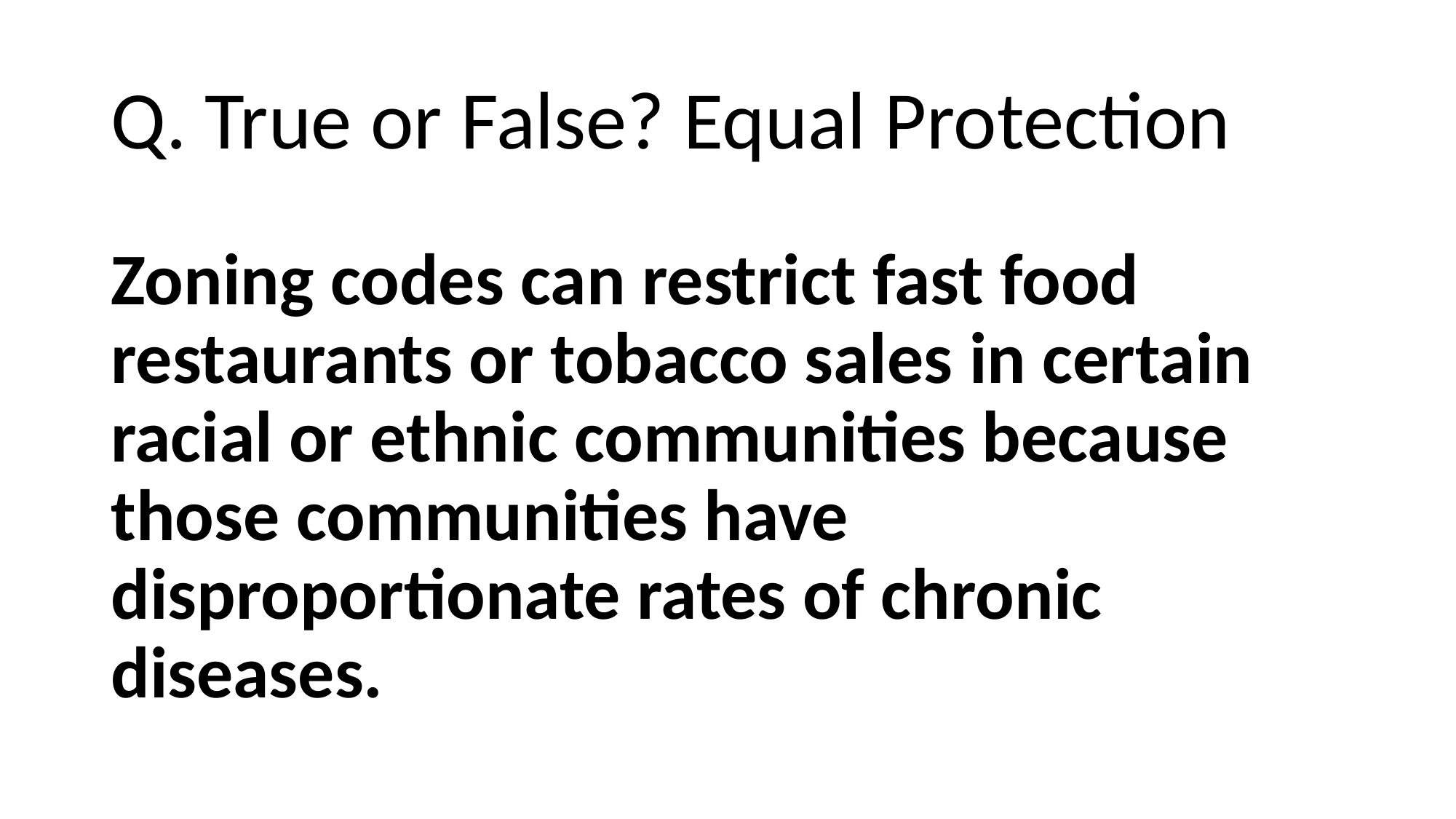

# Q. True or False? Equal Protection
Zoning codes can restrict fast food restaurants or tobacco sales in certain racial or ethnic communities because those communities have disproportionate rates of chronic diseases.